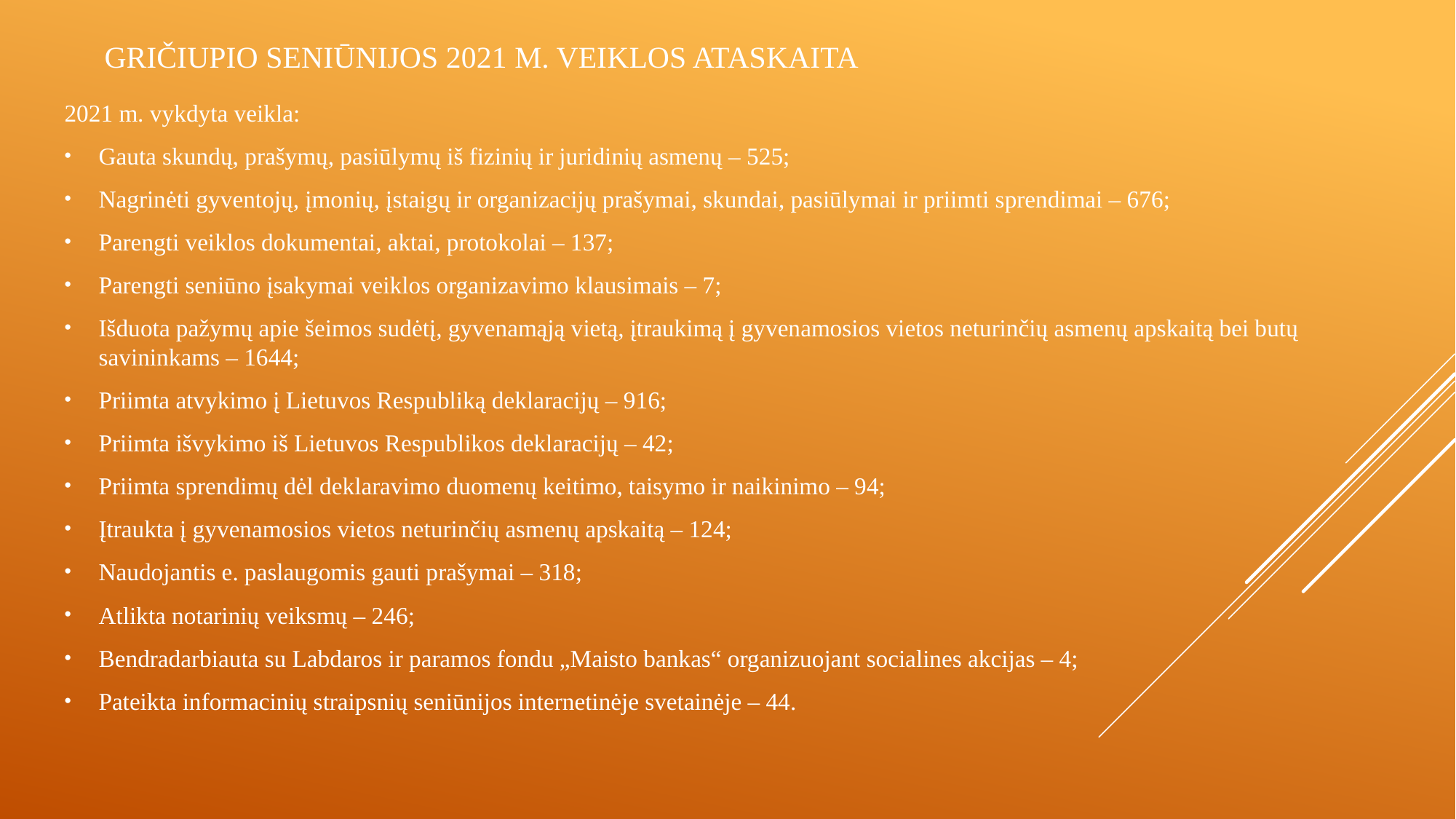

# GRIČIUPIO SENIŪNIJOS 2021 M. VEIKLOS ATASKAITA
2021 m. vykdyta veikla:
Gauta skundų, prašymų, pasiūlymų iš fizinių ir juridinių asmenų – 525;
Nagrinėti gyventojų, įmonių, įstaigų ir organizacijų prašymai, skundai, pasiūlymai ir priimti sprendimai – 676;
Parengti veiklos dokumentai, aktai, protokolai – 137;
Parengti seniūno įsakymai veiklos organizavimo klausimais – 7;
Išduota pažymų apie šeimos sudėtį, gyvenamąją vietą, įtraukimą į gyvenamosios vietos neturinčių asmenų apskaitą bei butų savininkams – 1644;
Priimta atvykimo į Lietuvos Respubliką deklaracijų – 916;
Priimta išvykimo iš Lietuvos Respublikos deklaracijų – 42;
Priimta sprendimų dėl deklaravimo duomenų keitimo, taisymo ir naikinimo – 94;
Įtraukta į gyvenamosios vietos neturinčių asmenų apskaitą – 124;
Naudojantis e. paslaugomis gauti prašymai – 318;
Atlikta notarinių veiksmų – 246;
Bendradarbiauta su Labdaros ir paramos fondu „Maisto bankas“ organizuojant socialines akcijas – 4;
Pateikta informacinių straipsnių seniūnijos internetinėje svetainėje – 44.